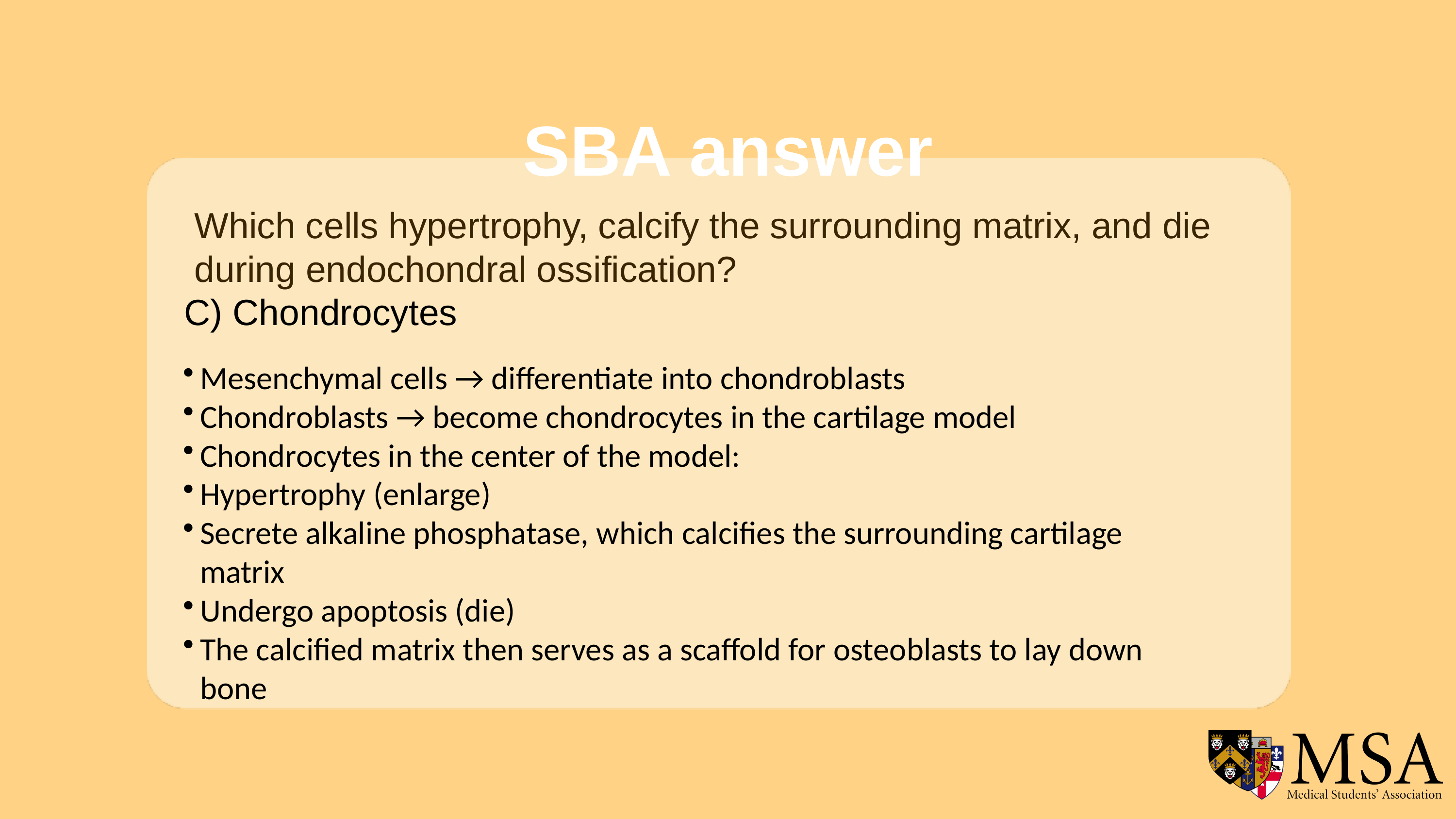

SBA answer

Which cells hypertrophy, calcify the surrounding matrix, and die during endochondral ossification?

C) Chondrocytes
Mesenchymal cells → differentiate into chondroblasts
Chondroblasts → become chondrocytes in the cartilage model
Chondrocytes in the center of the model:
Hypertrophy (enlarge)
Secrete alkaline phosphatase, which calcifies the surrounding cartilage matrix
Undergo apoptosis (die)
The calcified matrix then serves as a scaffold for osteoblasts to lay down bone